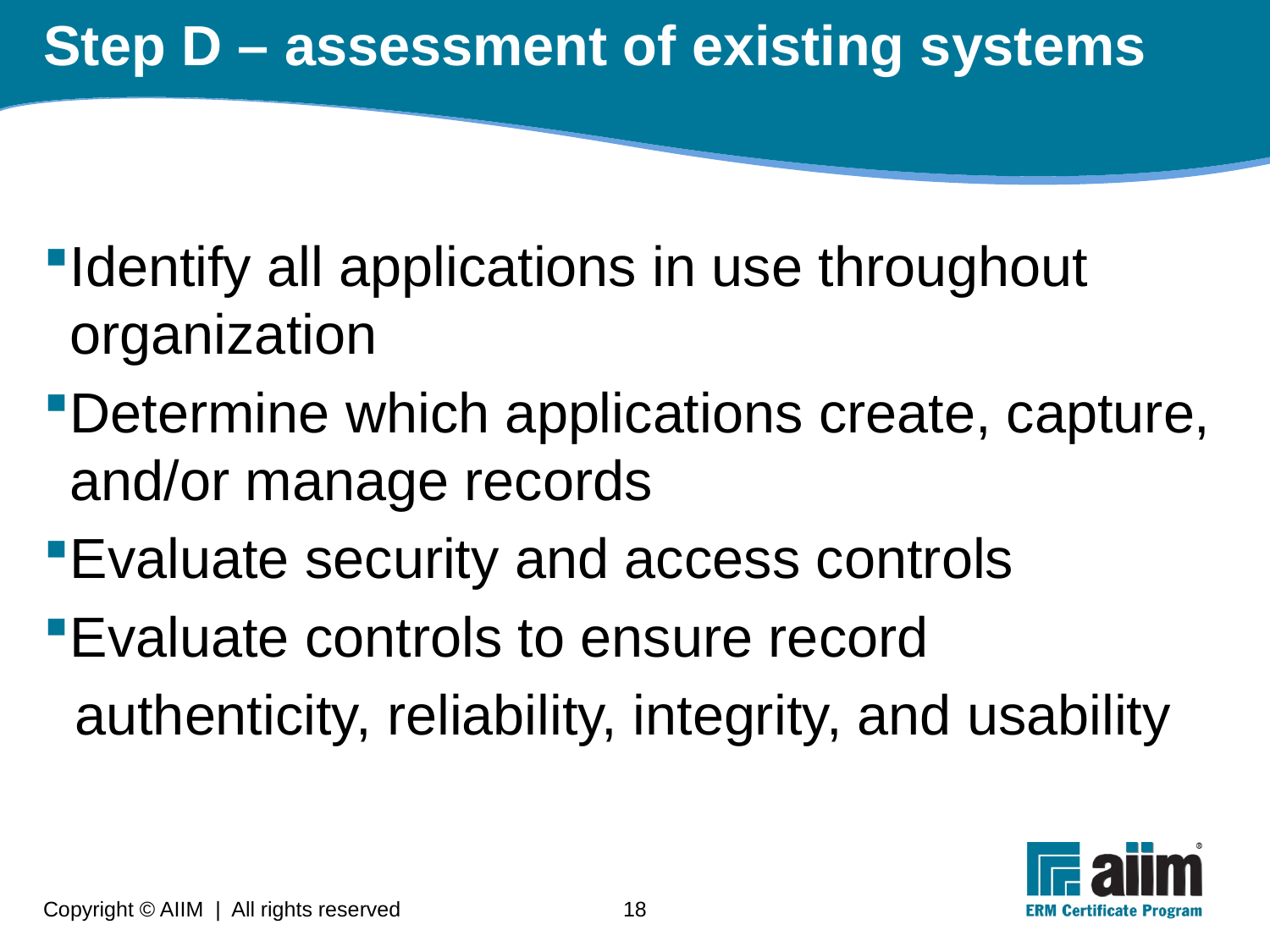

# Step D – assessment of existing systems
Identify all applications in use throughout organization
Determine which applications create, capture, and/or manage records
Evaluate security and access controls
Evaluate controls to ensure record
  authenticity, reliability, integrity, and usability

Copyright © AIIM  |  All rights reserved